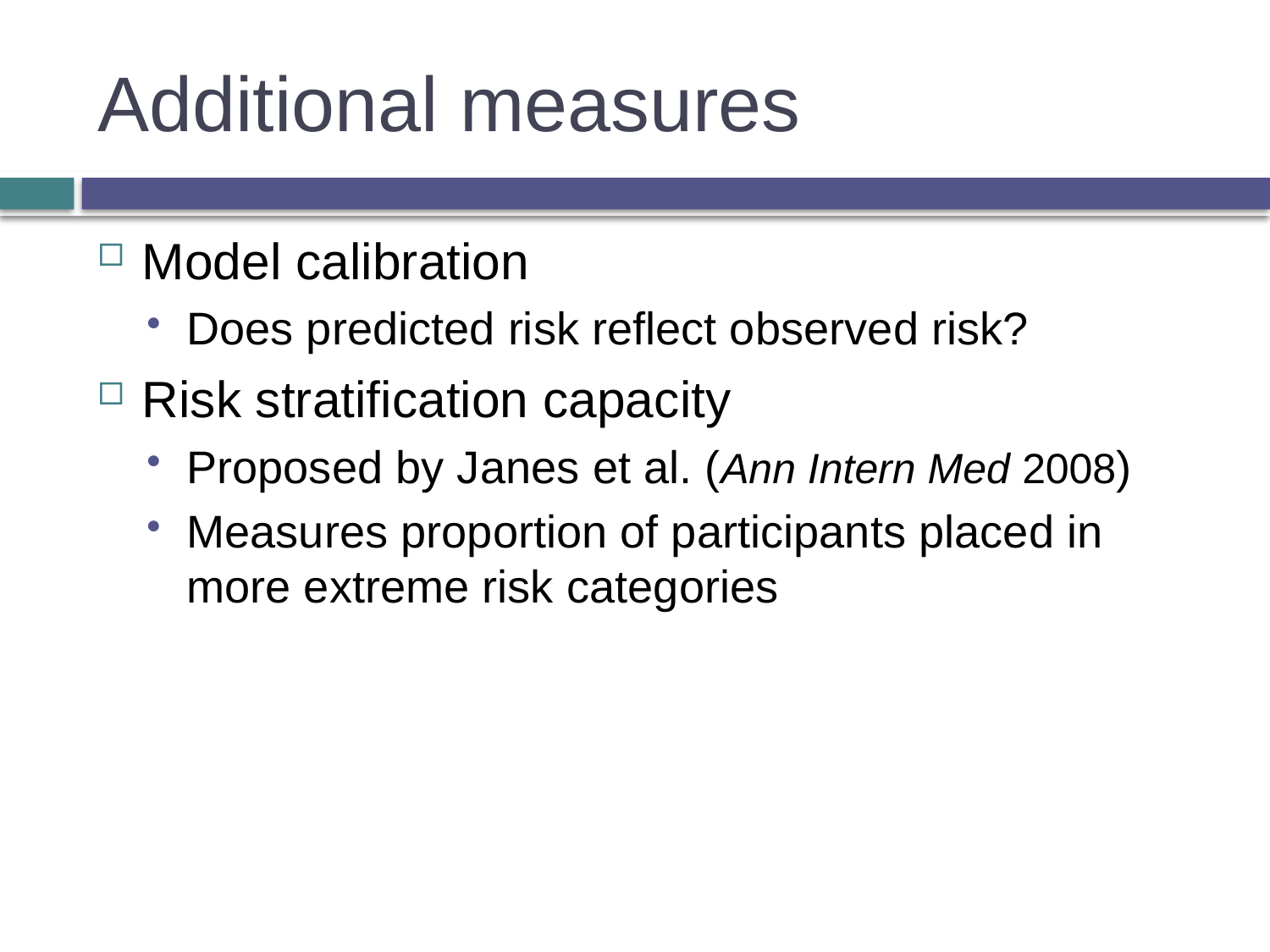

# Additional measures
Model calibration
Does predicted risk reflect observed risk?
Risk stratification capacity
Proposed by Janes et al. (Ann Intern Med 2008)
Measures proportion of participants placed in more extreme risk categories